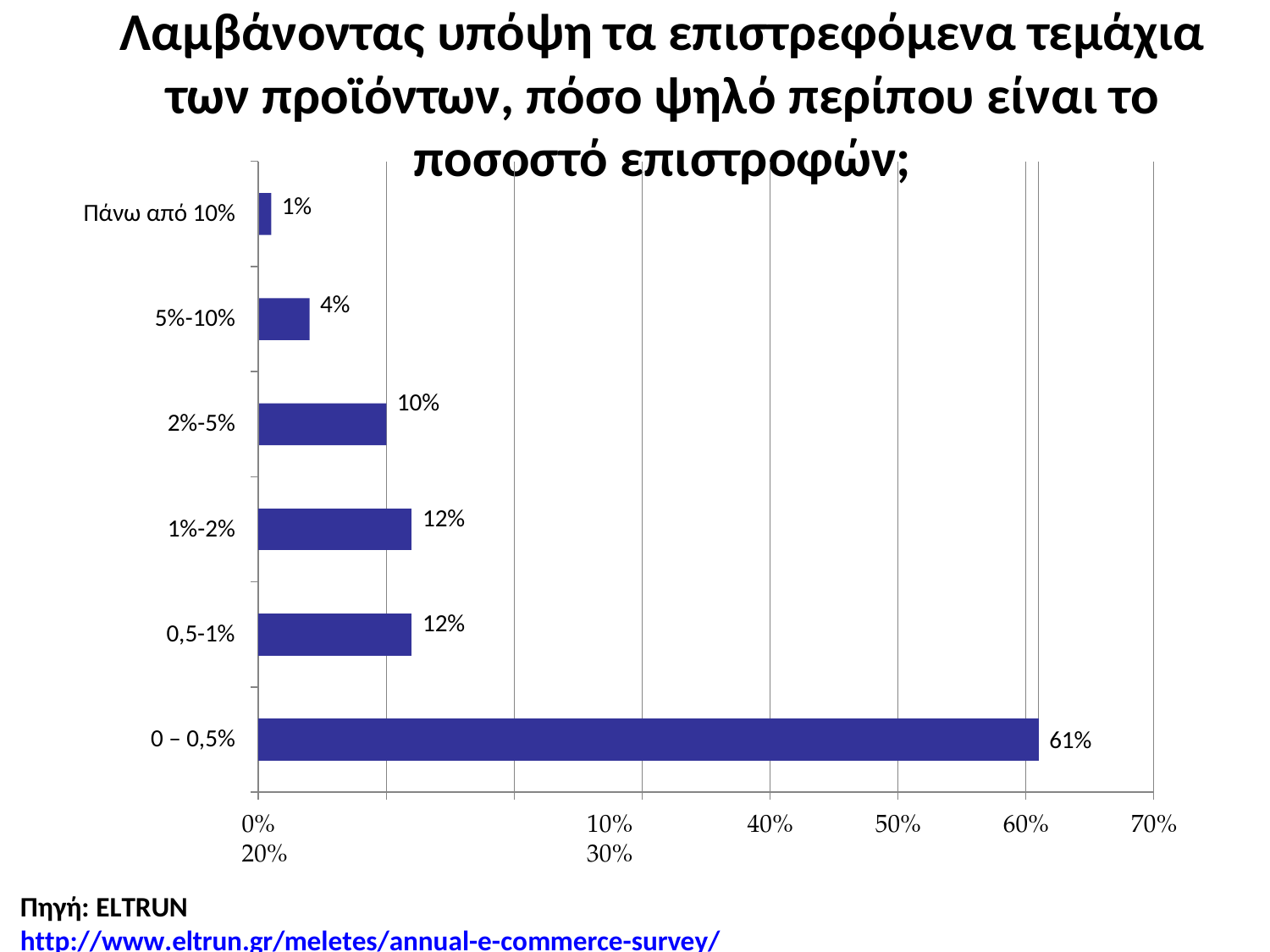

# Λαμβάνοντας υπόψη τα επιστρεφόμενα τεμάχια των προϊόντων, πόσο ψηλό περίπου είναι το ποσοστό επιστροφών;

| 1% 4% 10% |  |  |  |  |  |  |  |
| --- | --- | --- | --- | --- | --- | --- | --- |
|  |  | 12% |  |  |  |  |  |
|  |  |  |  |  |  |  |  |
|  |  | 12% |  |  |  |  |  |
|  |  |  |  |  |  |  |  |
|  |  |  |  |  |  |  |  |

Πάνω από 10%

5%-10%

2%-5%

1%-2%

0,5-1%

0 – 0,5%
61%

0%	10%	20%	30%
Πηγή: ELTRUN
http://www.eltrun.gr/meletes/annual-e-commerce-survey/
40%
50%
60%
70%